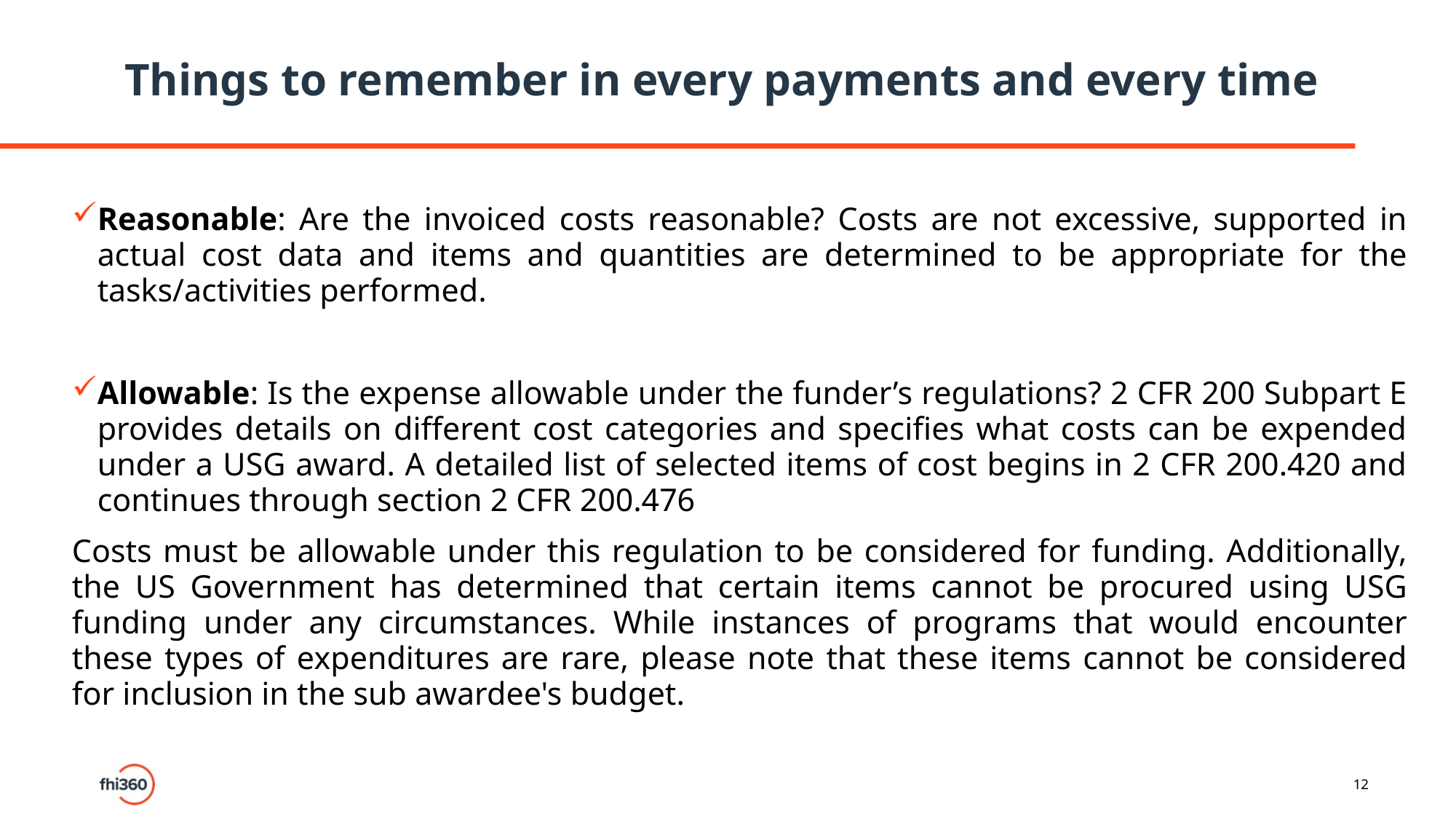

# Things to remember in every payments and every time
Reasonable: Are the invoiced costs reasonable? Costs are not excessive, supported in actual cost data and items and quantities are determined to be appropriate for the tasks/activities performed.

Allowable: Is the expense allowable under the funder’s regulations? 2 CFR 200 Subpart E provides details on different cost categories and specifies what costs can be expended under a USG award. A detailed list of selected items of cost begins in 2 CFR 200.420 and continues through section 2 CFR 200.476
Costs must be allowable under this regulation to be considered for funding. Additionally, the US Government has determined that certain items cannot be procured using USG funding under any circumstances. While instances of programs that would encounter these types of expenditures are rare, please note that these items cannot be considered for inclusion in the sub awardee's budget.